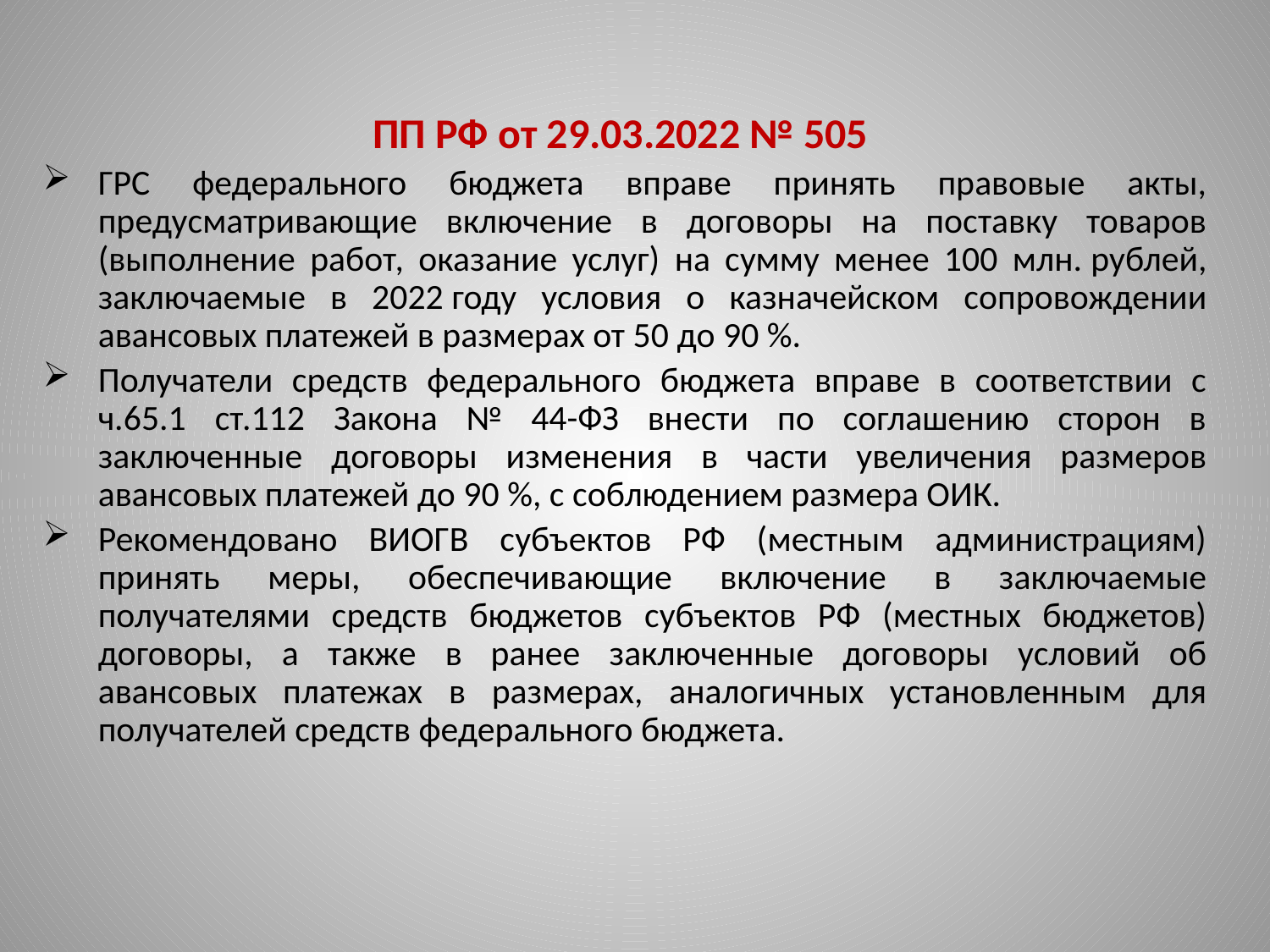

ПП РФ от 29.03.2022 № 505
ГРС федерального бюджета вправе принять правовые акты, предусматривающие включение в договоры на поставку товаров (выполнение работ, оказание услуг) на сумму менее 100 млн. рублей, заключаемые в 2022 году условия о казначейском сопровождении авансовых платежей в размерах от 50 до 90 %.
Получатели средств федерального бюджета вправе в соответствии с ч.65.1 ст.112 Закона № 44-ФЗ внести по соглашению сторон в заключенные договоры изменения в части увеличения размеров авансовых платежей до 90 %, с соблюдением размера ОИК.
Рекомендовано ВИОГВ субъектов РФ (местным администрациям) принять меры, обеспечивающие включение в заключаемые получателями средств бюджетов субъектов РФ (местных бюджетов) договоры, а также в ранее заключенные договоры условий об авансовых платежах в размерах, аналогичных установленным для получателей средств федерального бюджета.